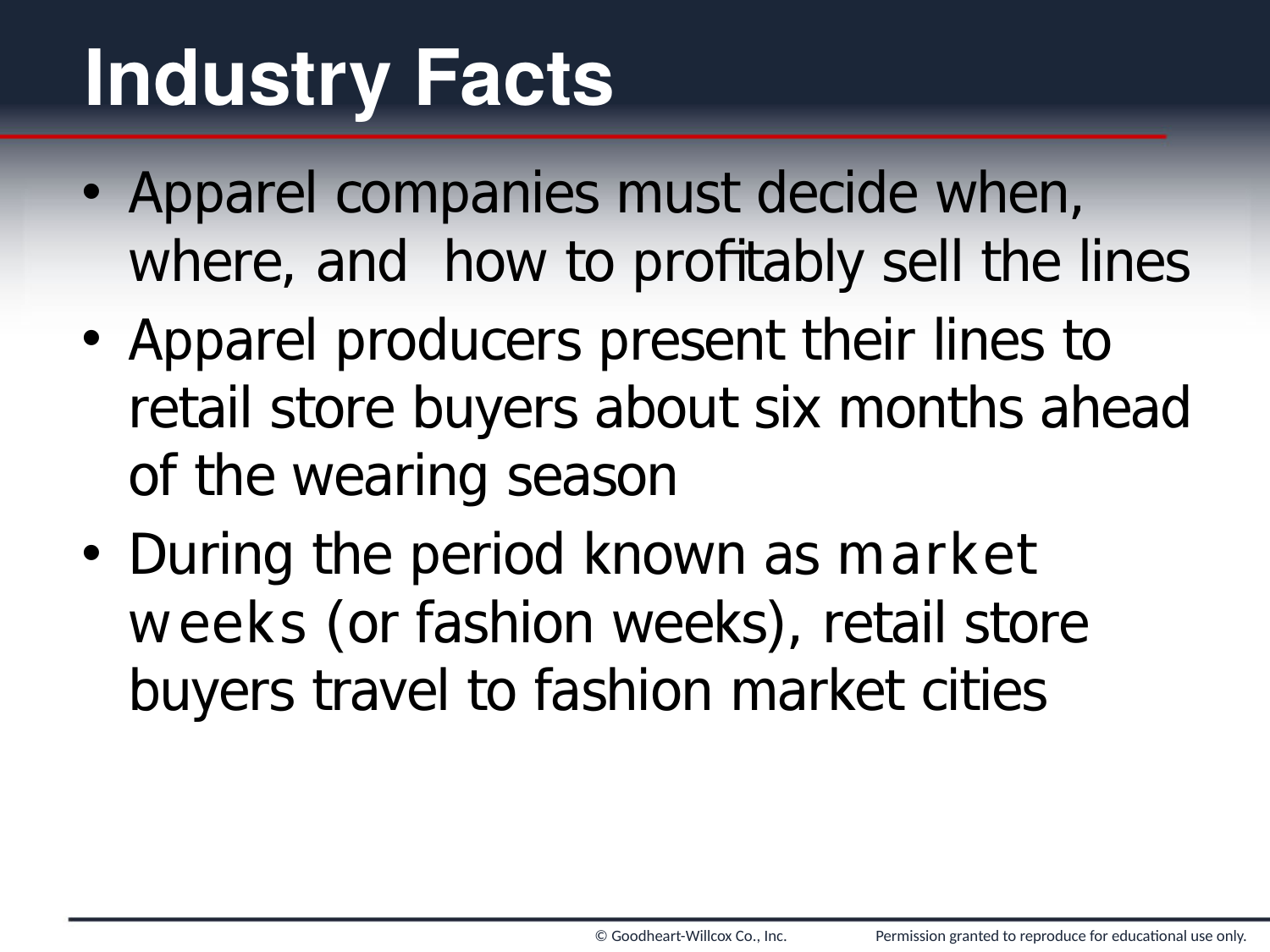

# Industry Facts
Apparel companies must decide when, where, and  how to profitably sell the lines
Apparel producers present their lines to retail store buyers about six months ahead of the wearing season
During the period known as market weeks (or fashion weeks), retail store buyers travel to fashion market cities